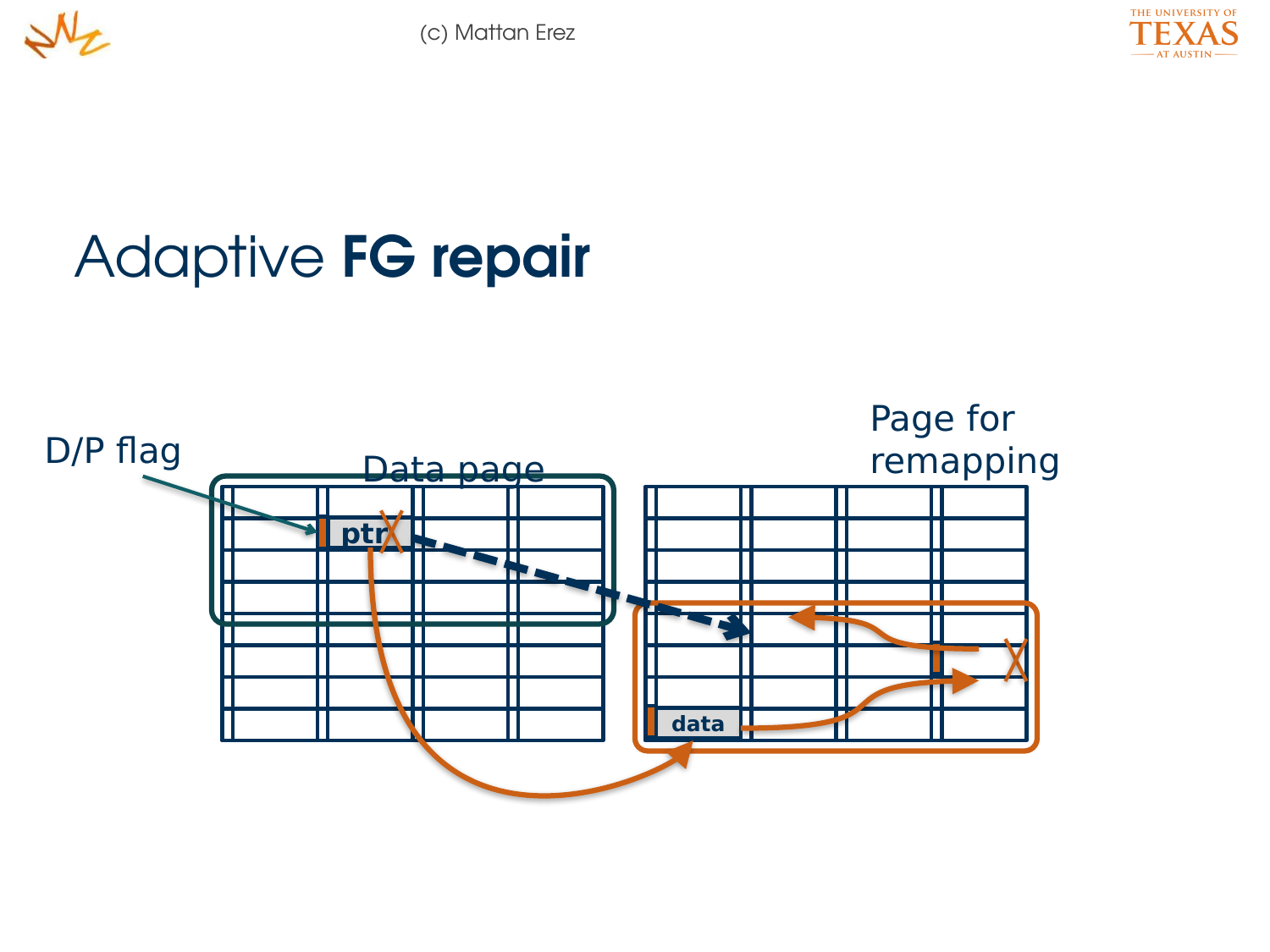

(c) Mattan Erez
Adaptive FG repair

Page for remapping
D/P flag
Data page

ptr

data